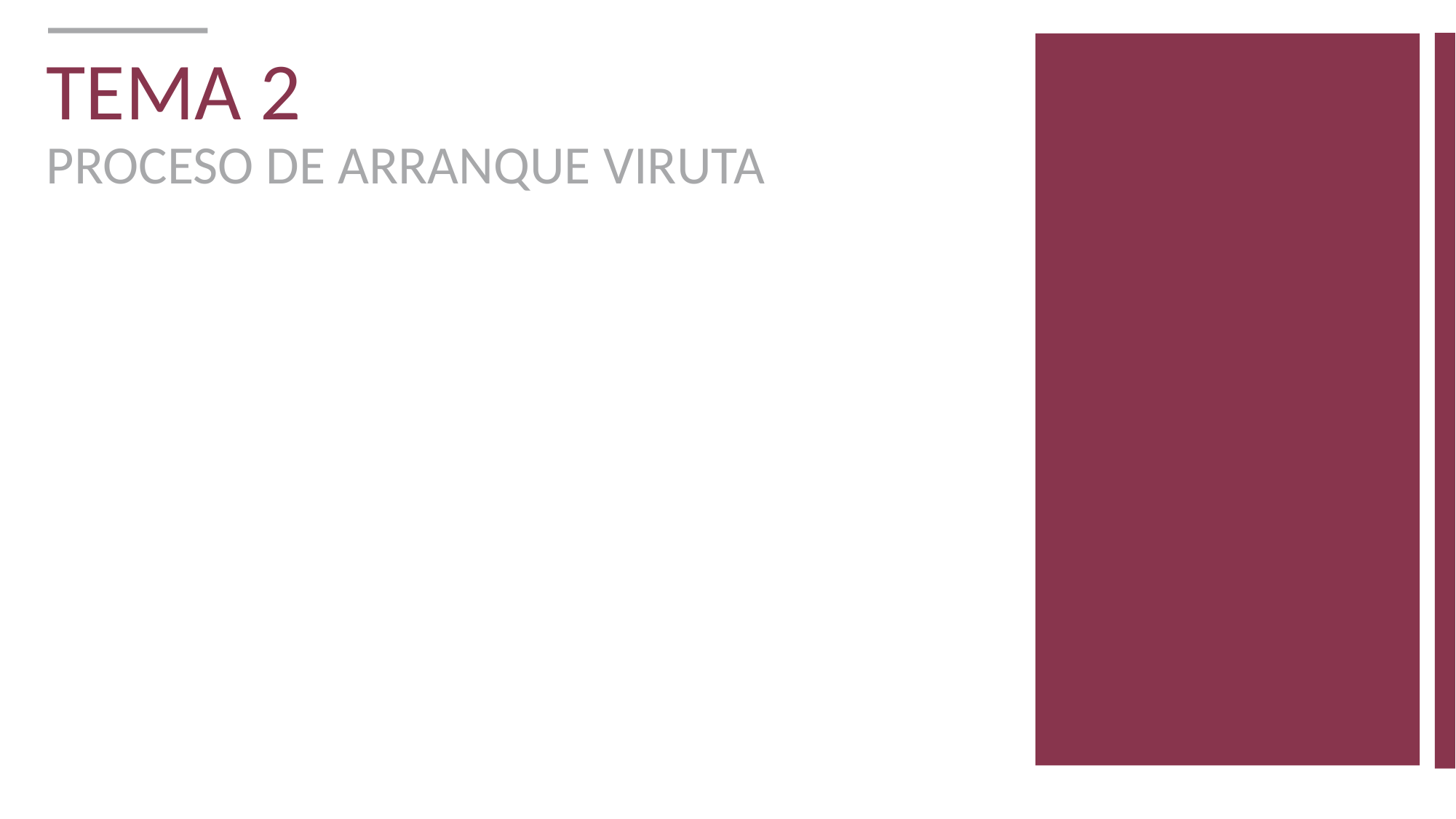

# TEMA 2 PROCESO DE ARRANQUE VIRUTA